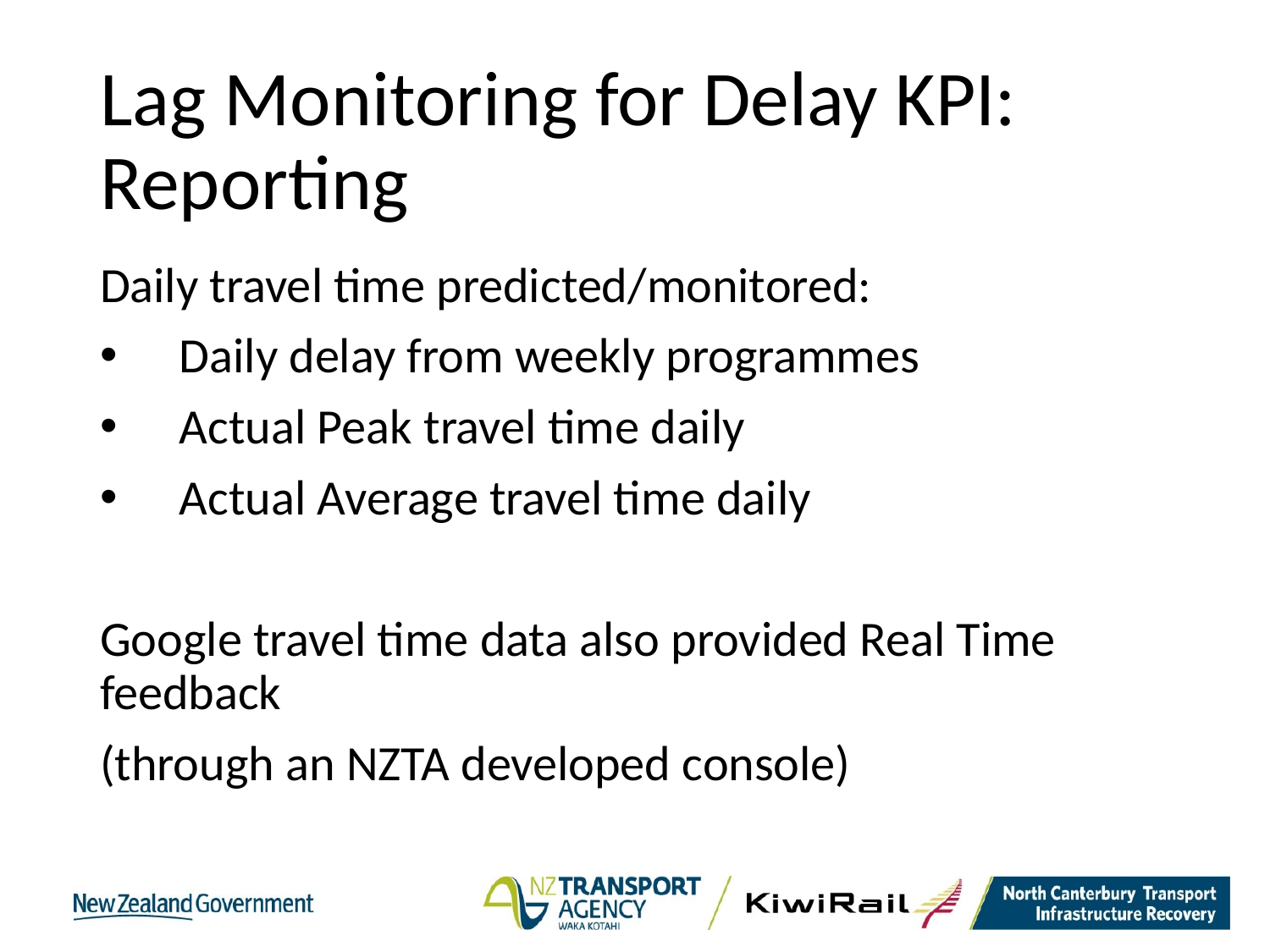

# Lag Monitoring for Delay KPI: Reporting
Daily travel time predicted/monitored:
Daily delay from weekly programmes
Actual Peak travel time daily
Actual Average travel time daily

Google travel time data also provided Real Time feedback
(through an NZTA developed console)